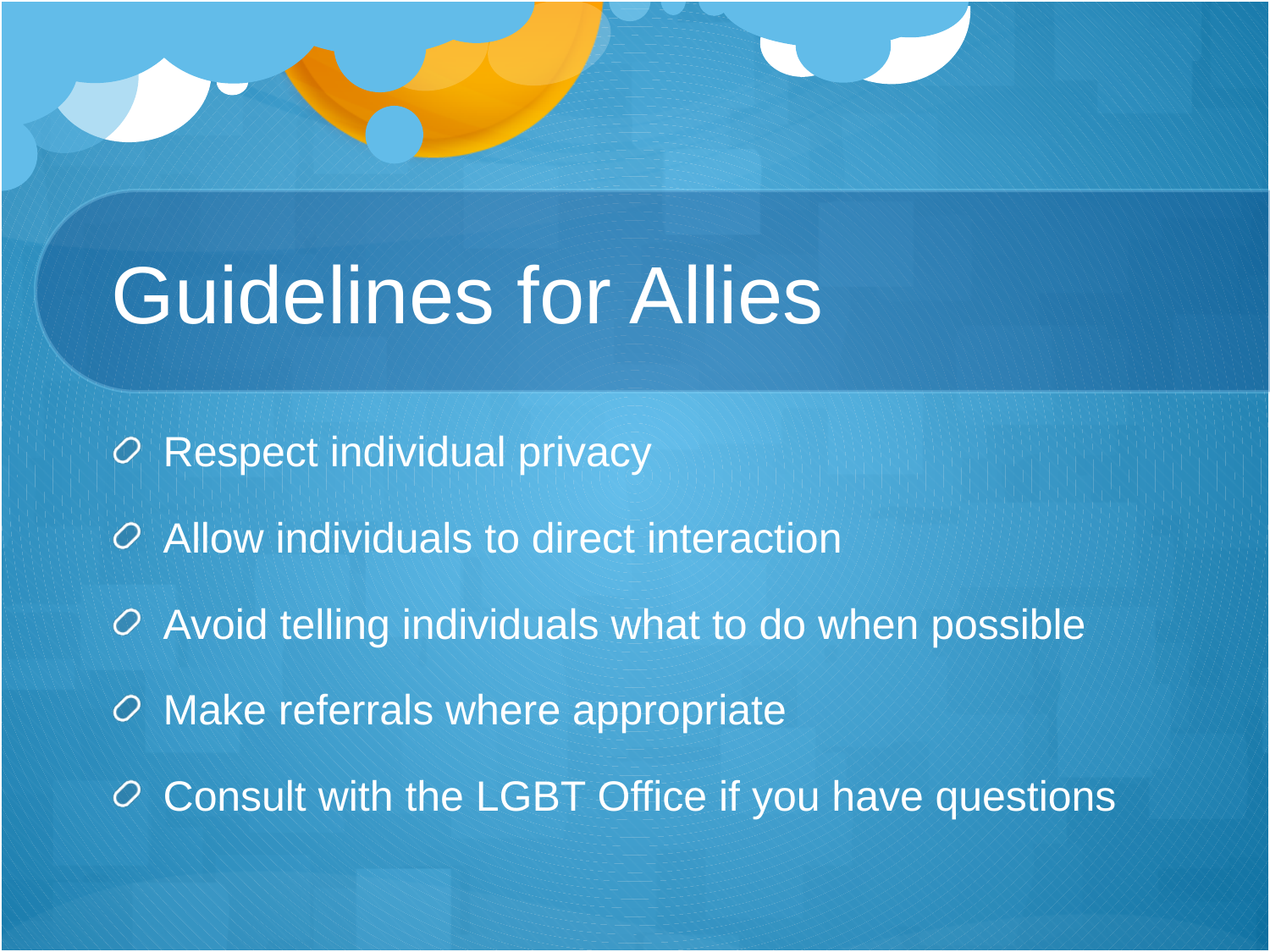

# Guidelines for Allies
Respect individual privacy
Allow individuals to direct interaction
Avoid telling individuals what to do when possible
Make referrals where appropriate
Consult with the LGBT Office if you have questions